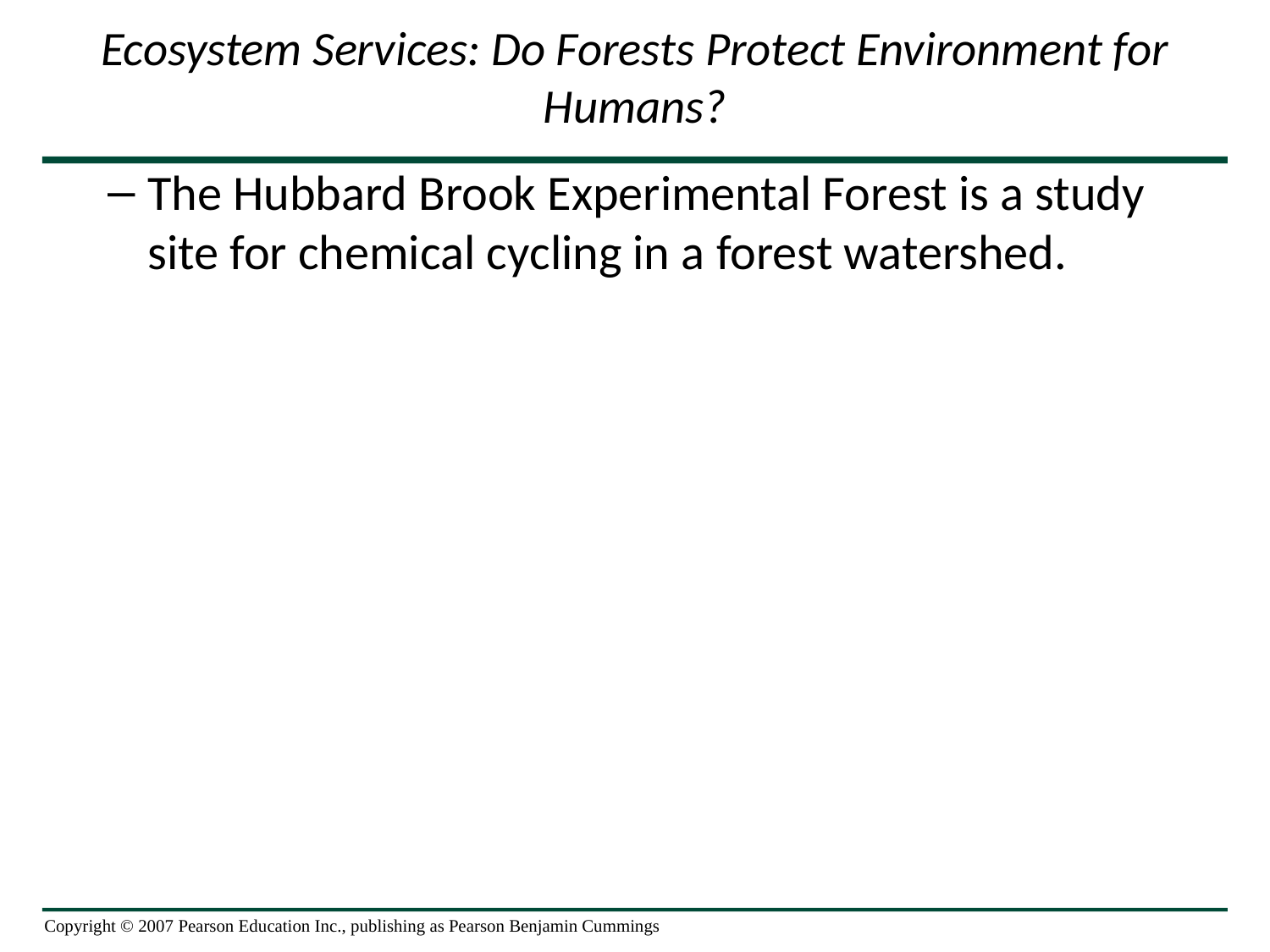

# Ecosystem Services: Do Forests Protect Environment for Humans?
The Hubbard Brook Experimental Forest is a study site for chemical cycling in a forest watershed.

Copyright © 2007 Pearson Education Inc., publishing as Pearson Benjamin Cummings